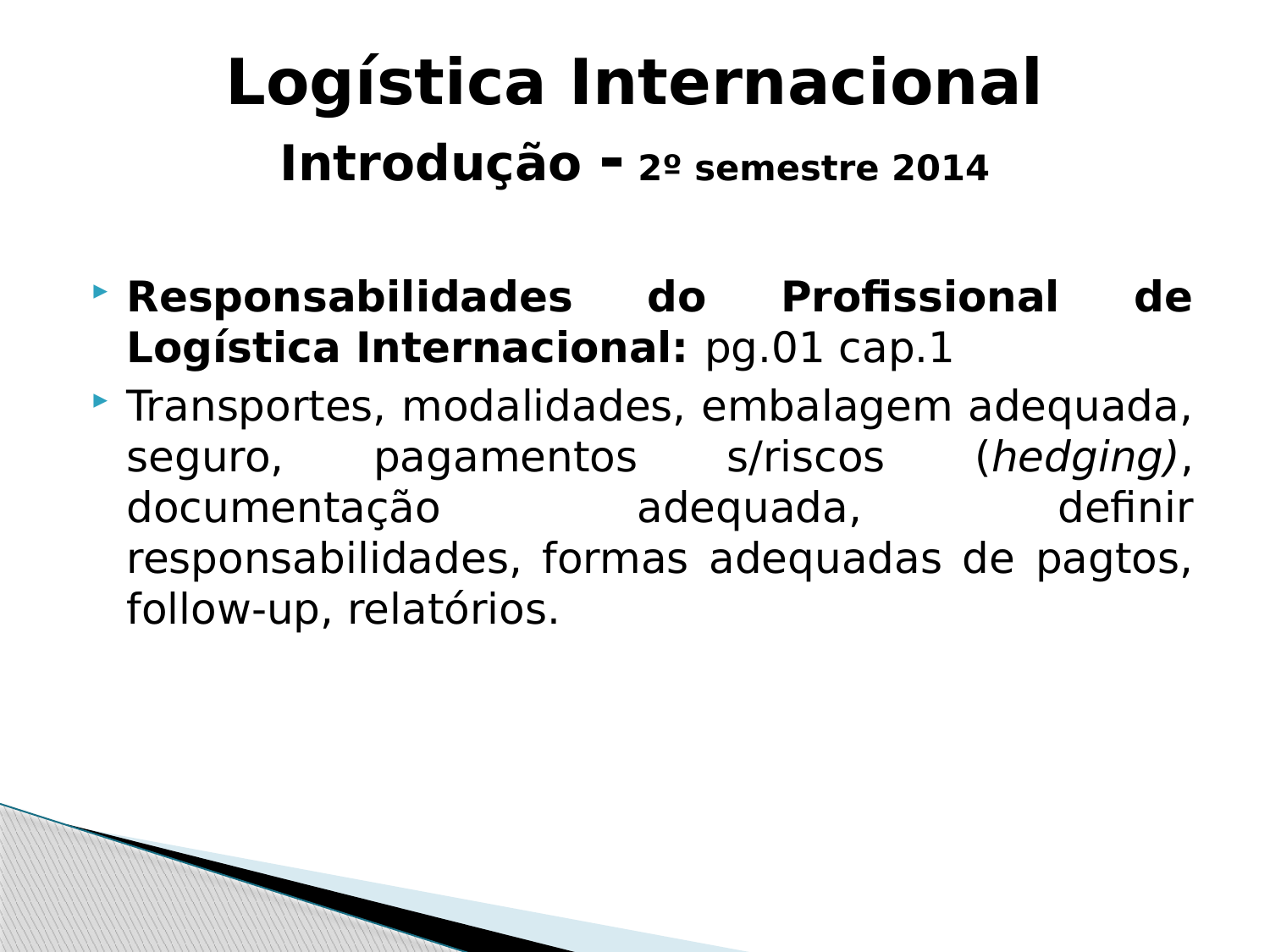

# Logística Internacional Introdução - 2º semestre 2014

Responsabilidades do Profissional de Logística Internacional: pg.01 cap.1
Transportes, modalidades, embalagem adequada, seguro, pagamentos s/riscos (hedging), documentação adequada, definir responsabilidades, formas adequadas de pagtos, follow-up, relatórios.